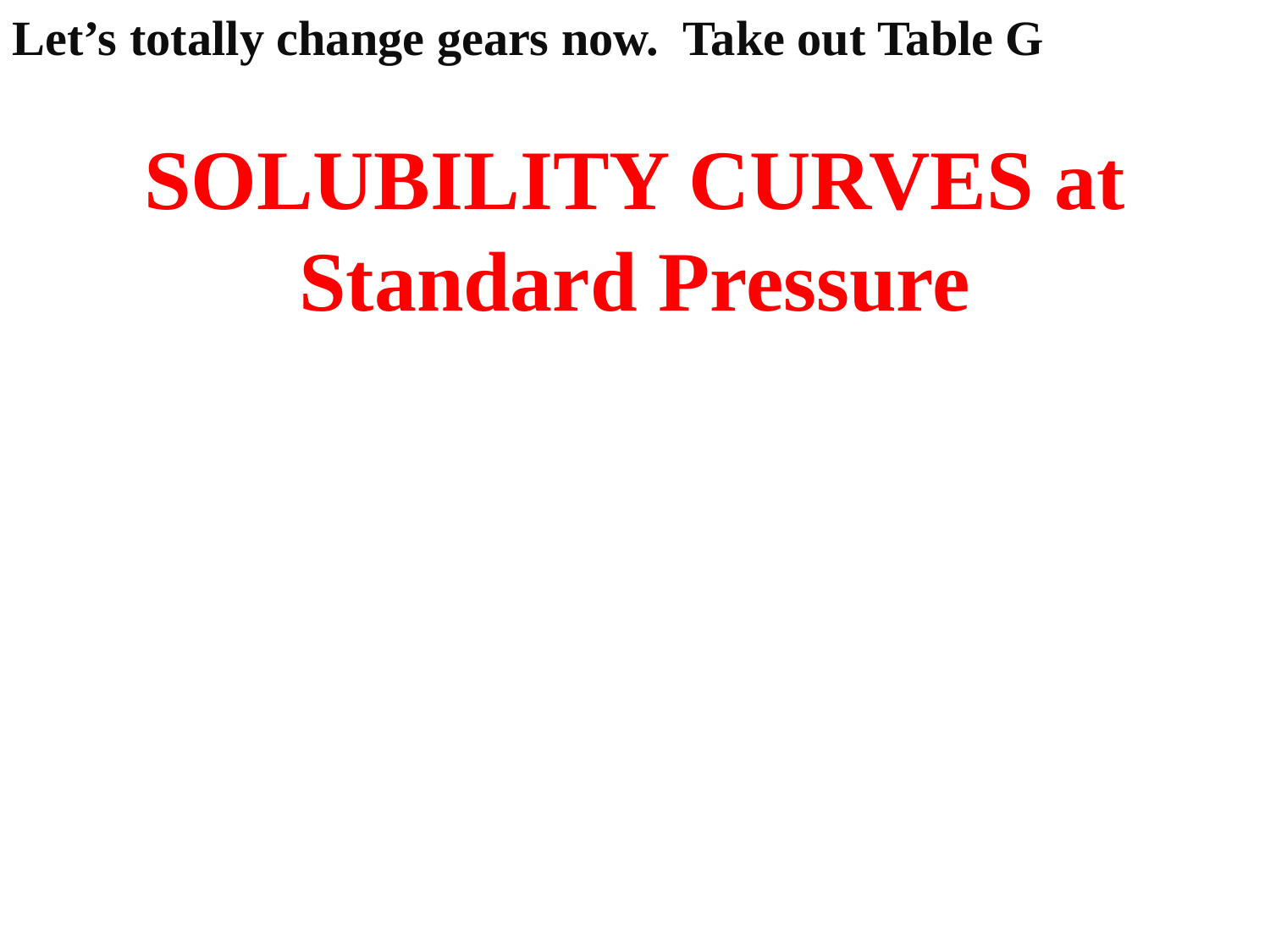

Let’s totally change gears now.  Take out Table G

SOLUBILITY CURVES at Standard Pressure